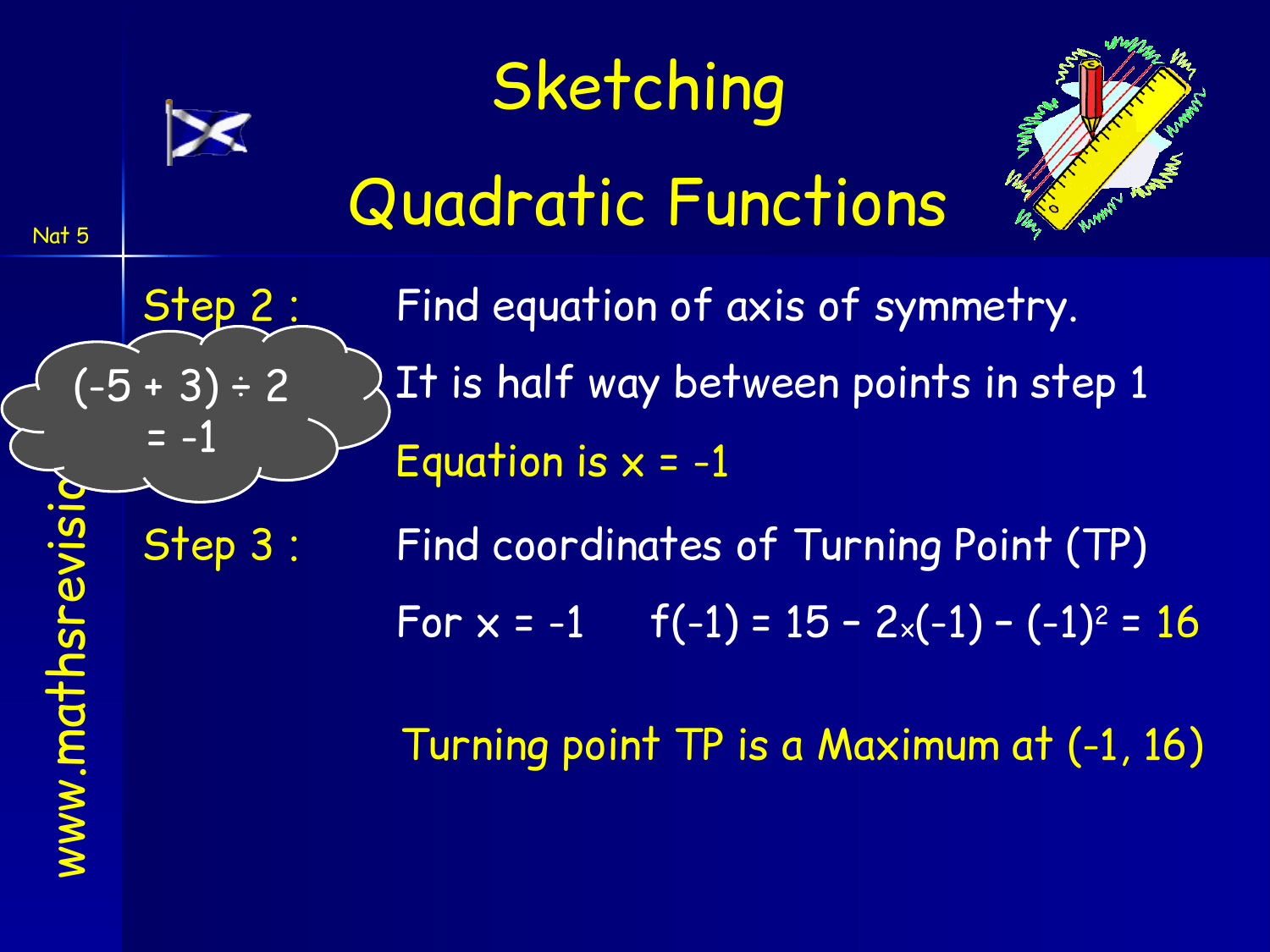

Sketching
Quadratic Functions
Step 2 : 	Find equation of axis of symmetry.
		It is half way between points in step 1
(-5 + 3) ÷ 2 = -1
Equation is x = -1
Step 3 : 	Find coordinates of Turning Point (TP)
		For x = -1	f(-1) = 15 – 2x(-1) – (-1)2 = 16
Turning point TP is a Maximum at (-1, 16)